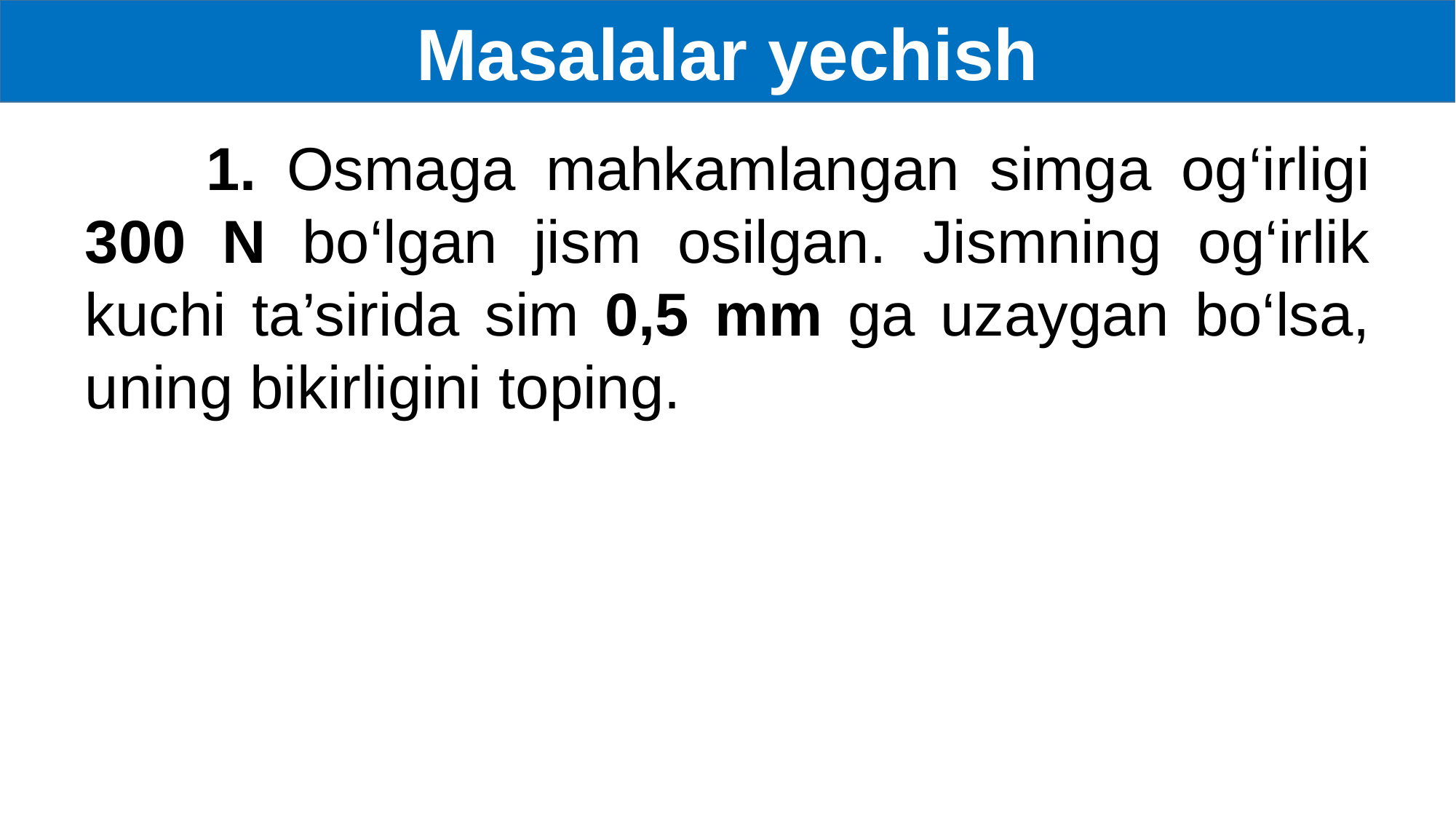

Masalalar yechish
    1. Osmaga mahkamlangan simga og‘irligi 300 N bo‘lgan jism osilgan. Jismning og‘irlik kuchi ta’sirida sim 0,5 mm ga uzaygan bo‘lsa, uning bikirligini toping.